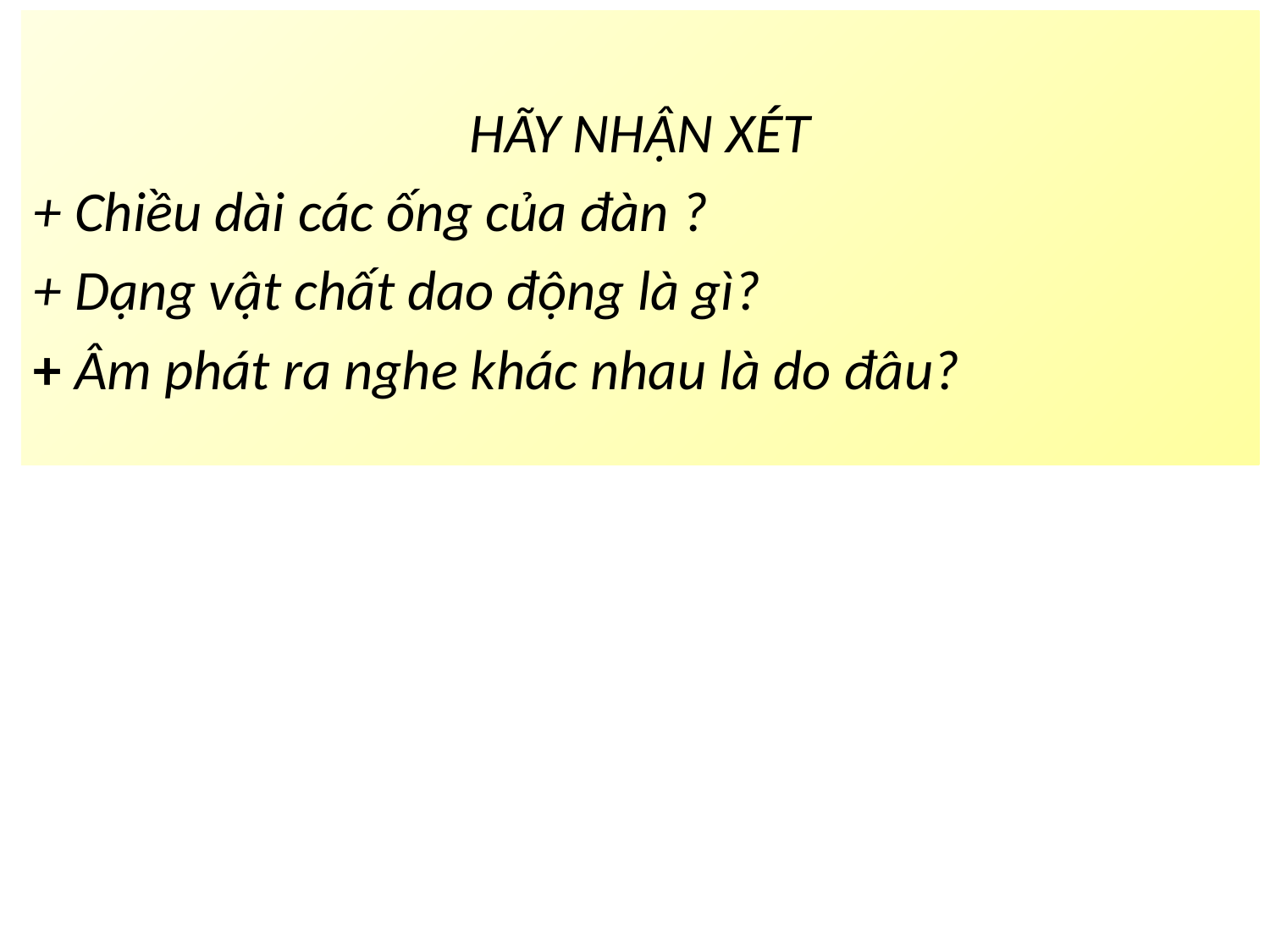

HÃY NHẬN XÉT
+ Chiều dài các ống của đàn ?
+ Dạng vật chất dao động là gì?
+ Âm phát ra nghe khác nhau là do đâu?